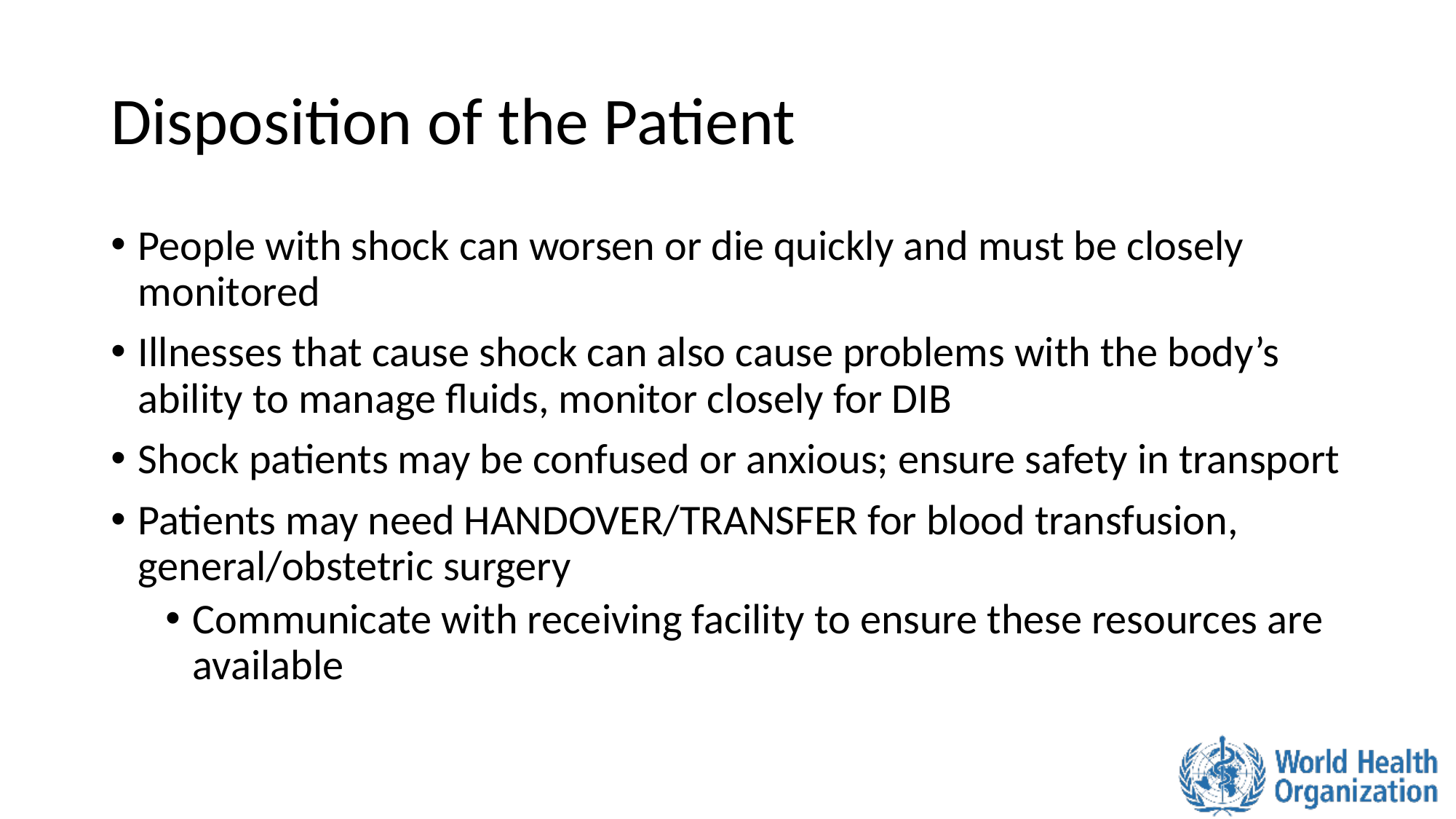

# Disposition of the Patient
People with shock can worsen or die quickly and must be closely monitored
Illnesses that cause shock can also cause problems with the body’s ability to manage fluids, monitor closely for DIB
Shock patients may be confused or anxious; ensure safety in transport
Patients may need HANDOVER/TRANSFER for blood transfusion, general/obstetric surgery
Communicate with receiving facility to ensure these resources are available